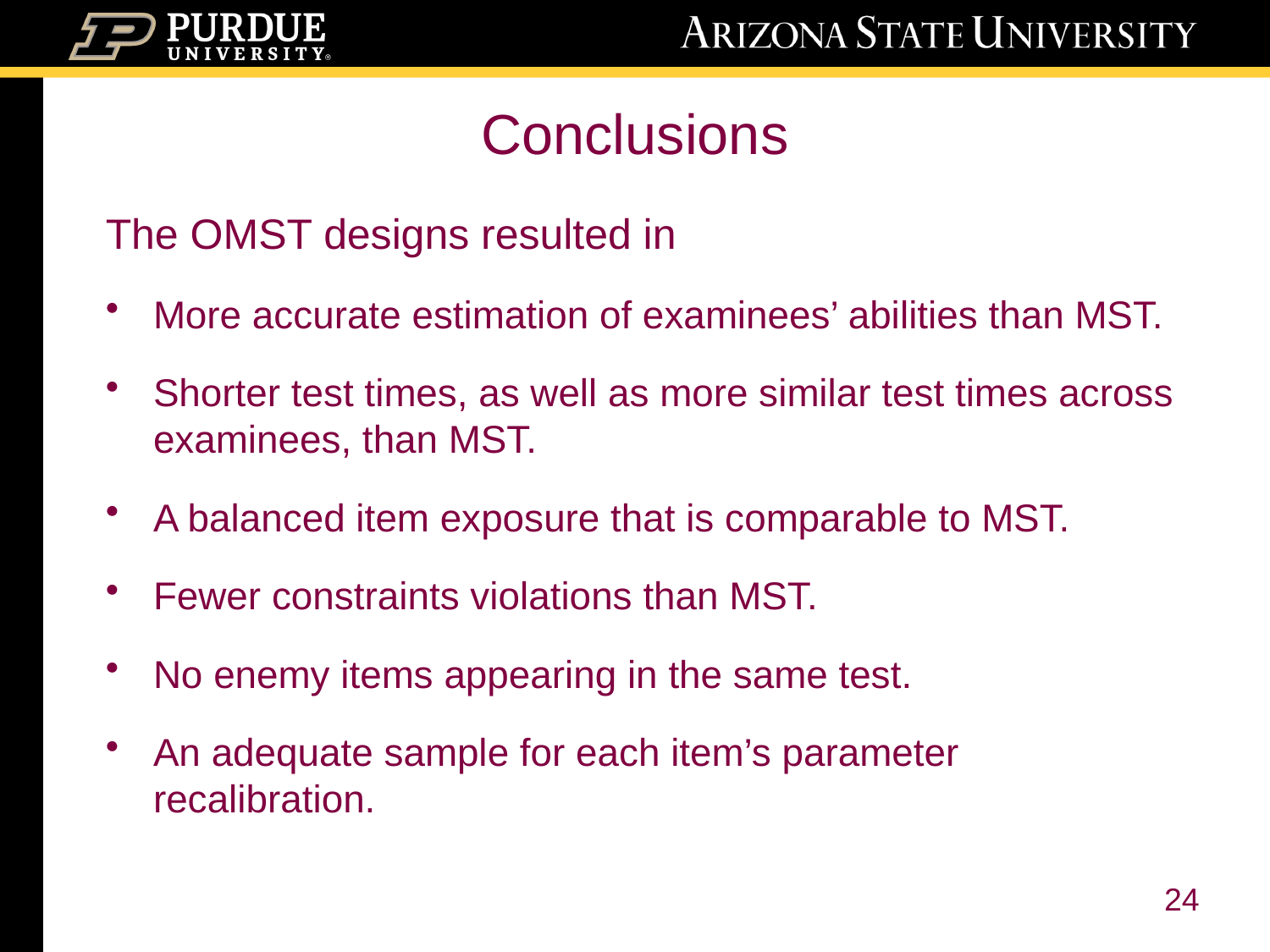

# Conclusions
The OMST designs resulted in
More accurate estimation of examinees’ abilities than MST.
Shorter test times, as well as more similar test times across examinees, than MST.
A balanced item exposure that is comparable to MST.
Fewer constraints violations than MST.
No enemy items appearing in the same test.
An adequate sample for each item’s parameter recalibration.

24